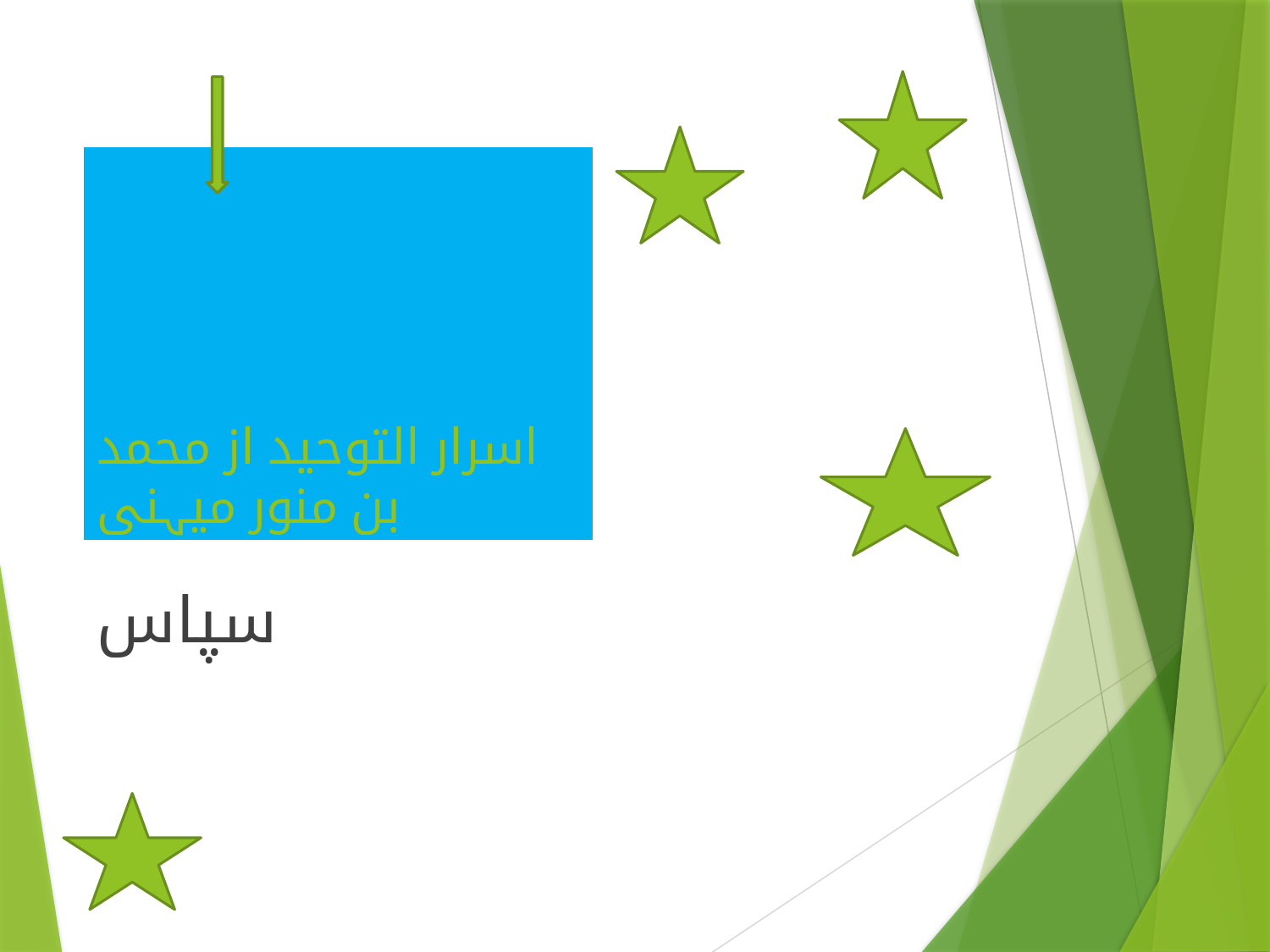

# اسرار التوحید از محمد بن منور میہنی

سپاس